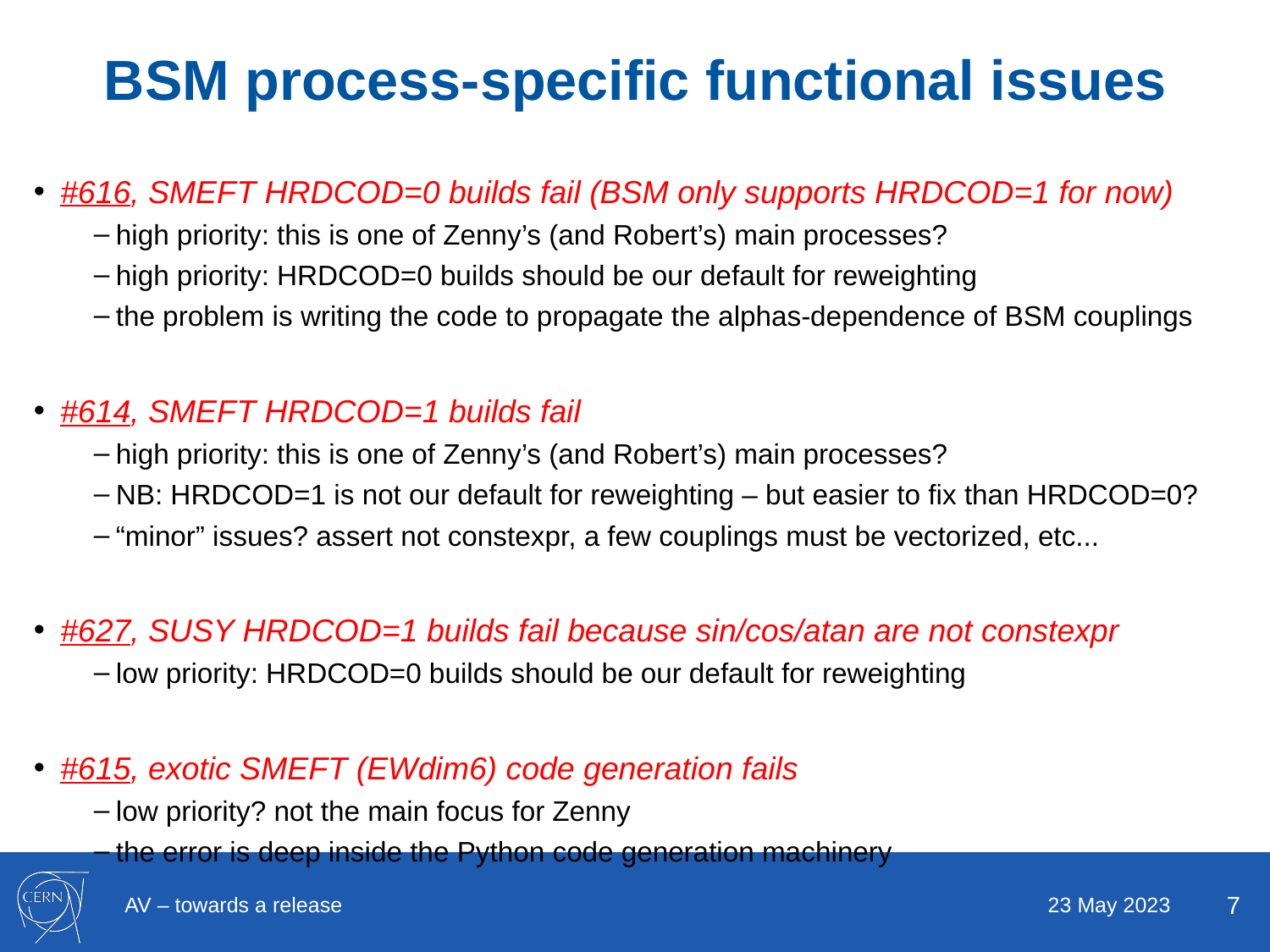

# BSM process-specific functional issues
#616, SMEFT HRDCOD=0 builds fail (BSM only supports HRDCOD=1 for now)
high priority: this is one of Zenny’s (and Robert’s) main processes?
high priority: HRDCOD=0 builds should be our default for reweighting
the problem is writing the code to propagate the alphas-dependence of BSM couplings

#614, SMEFT HRDCOD=1 builds fail
high priority: this is one of Zenny’s (and Robert’s) main processes?
NB: HRDCOD=1 is not our default for reweighting – but easier to fix than HRDCOD=0?
“minor” issues? assert not constexpr, a few couplings must be vectorized, etc...

#627, SUSY HRDCOD=1 builds fail because sin/cos/atan are not constexpr
low priority: HRDCOD=0 builds should be our default for reweighting

#615, exotic SMEFT (EWdim6) code generation fails
low priority? not the main focus for Zenny
the error is deep inside the Python code generation machinery